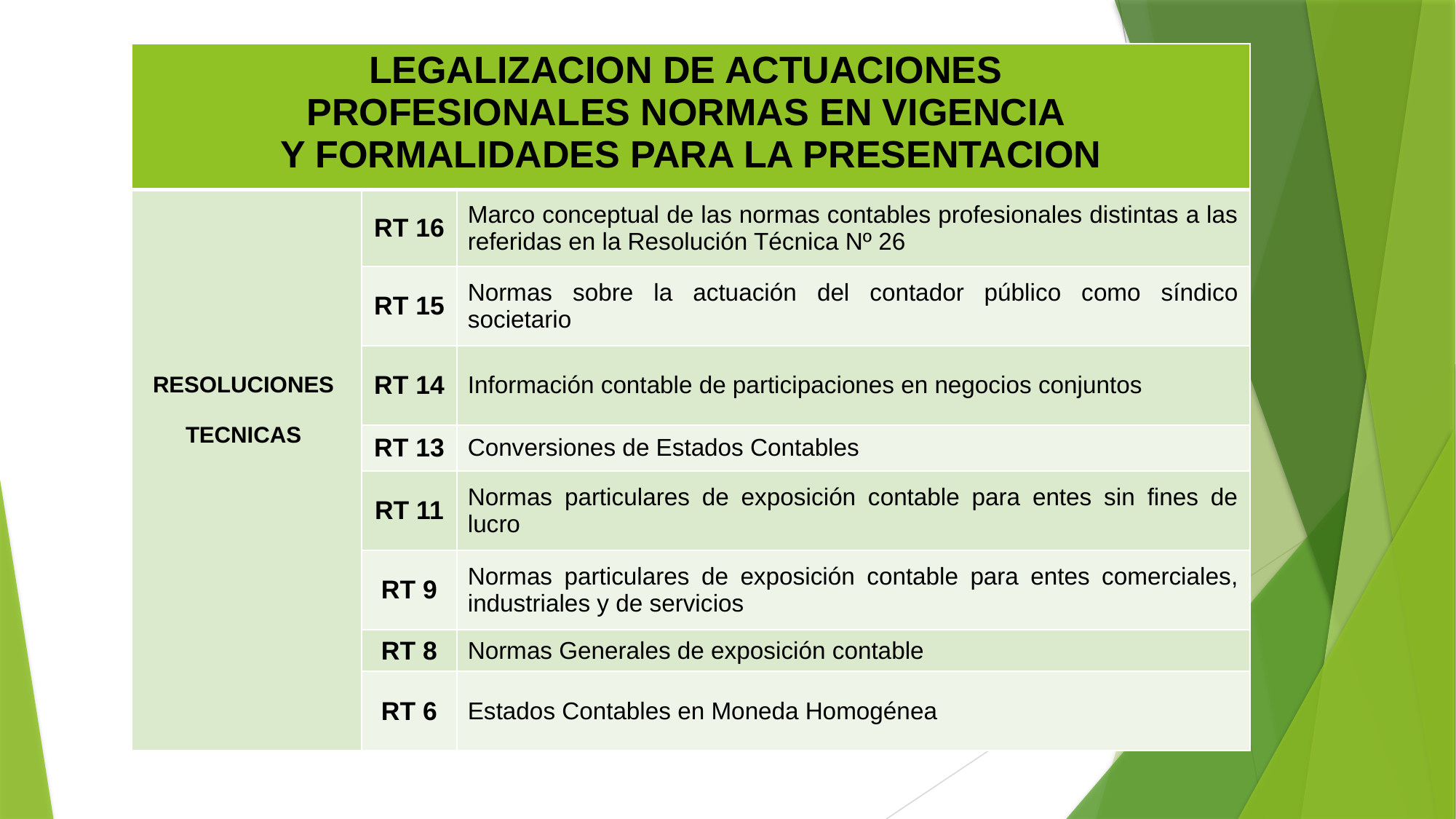

| LEGALIZACION DE ACTUACIONES PROFESIONALES NORMAS EN VIGENCIA Y FORMALIDADES PARA LA PRESENTACION |  |  |
| --- | --- | --- |
| RESOLUCIONES TECNICAS | RT 16 | Marco conceptual de las normas contables profesionales distintas a las referidas en la Resolución Técnica Nº 26 |
|  | RT 15 | Normas sobre la actuación del contador público como síndico societario |
|  | RT 14 | Información contable de participaciones en negocios conjuntos |
|  | RT 13 | Conversiones de Estados Contables |
|  | RT 11 | Normas particulares de exposición contable para entes sin fines de lucro |
|  | RT 9 | Normas particulares de exposición contable para entes comerciales, industriales y de servicios |
|  | RT 8 | Normas Generales de exposición contable |
|  | RT 6 | Estados Contables en Moneda Homogénea |